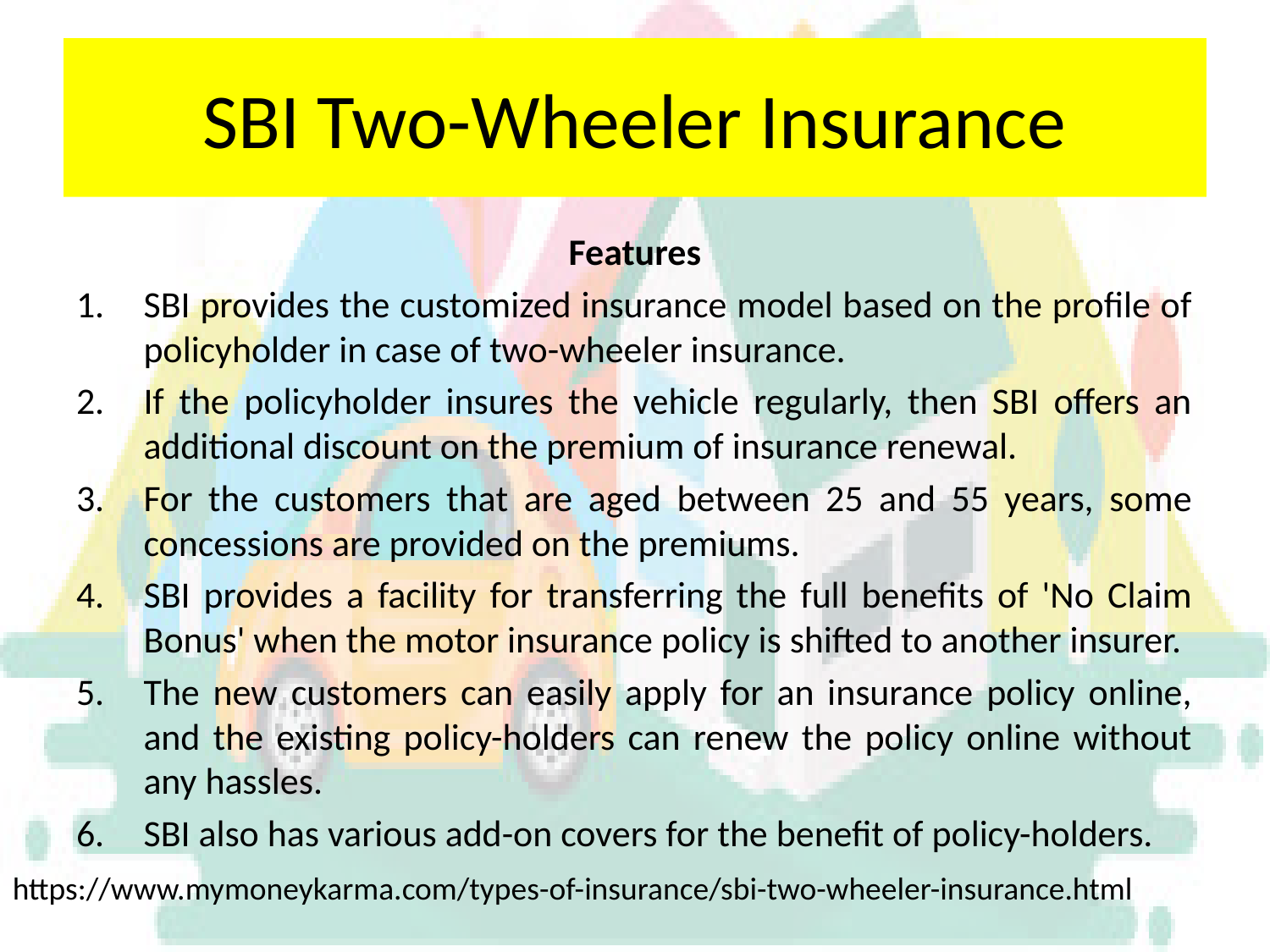

# SBI Two-Wheeler Insurance
Features
SBI provides the customized insurance model based on the profile of policyholder in case of two-wheeler insurance.
If the policyholder insures the vehicle regularly, then SBI offers an additional discount on the premium of insurance renewal.
For the customers that are aged between 25 and 55 years, some concessions are provided on the premiums.
SBI provides a facility for transferring the full benefits of 'No Claim Bonus' when the motor insurance policy is shifted to another insurer.
The new customers can easily apply for an insurance policy online, and the existing policy-holders can renew the policy online without any hassles.
SBI also has various add-on covers for the benefit of policy-holders.

https://www.mymoneykarma.com/types-of-insurance/sbi-two-wheeler-insurance.html